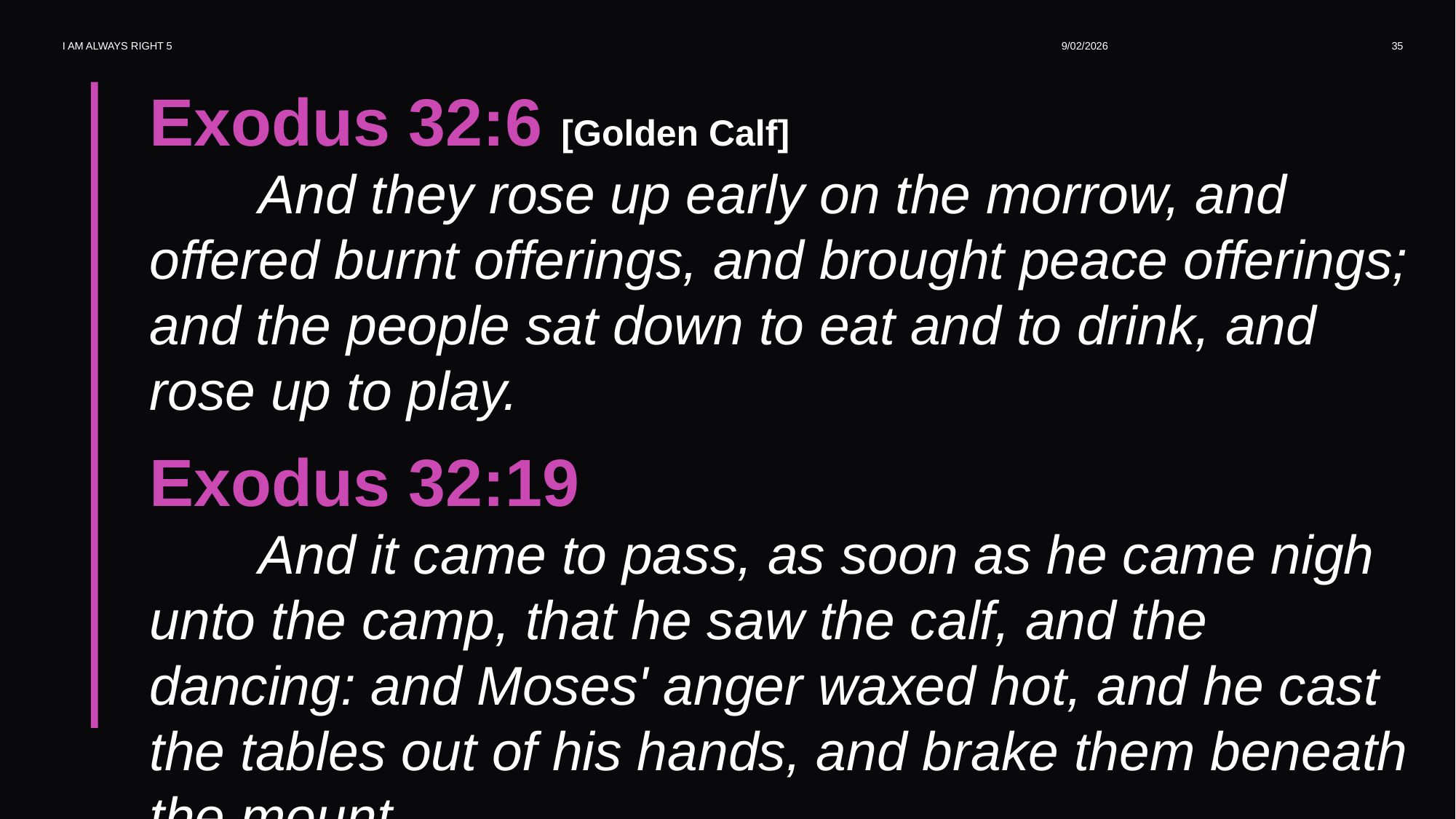

I am Always Right 5
9/02/2026
35
Exodus 32:6 [Golden Calf]
	And they rose up early on the morrow, and offered burnt offerings, and brought peace offerings; and the people sat down to eat and to drink, and rose up to play.
Exodus 32:19
	And it came to pass, as soon as he came nigh unto the camp, that he saw the calf, and the dancing: and Moses' anger waxed hot, and he cast the tables out of his hands, and brake them beneath the mount.